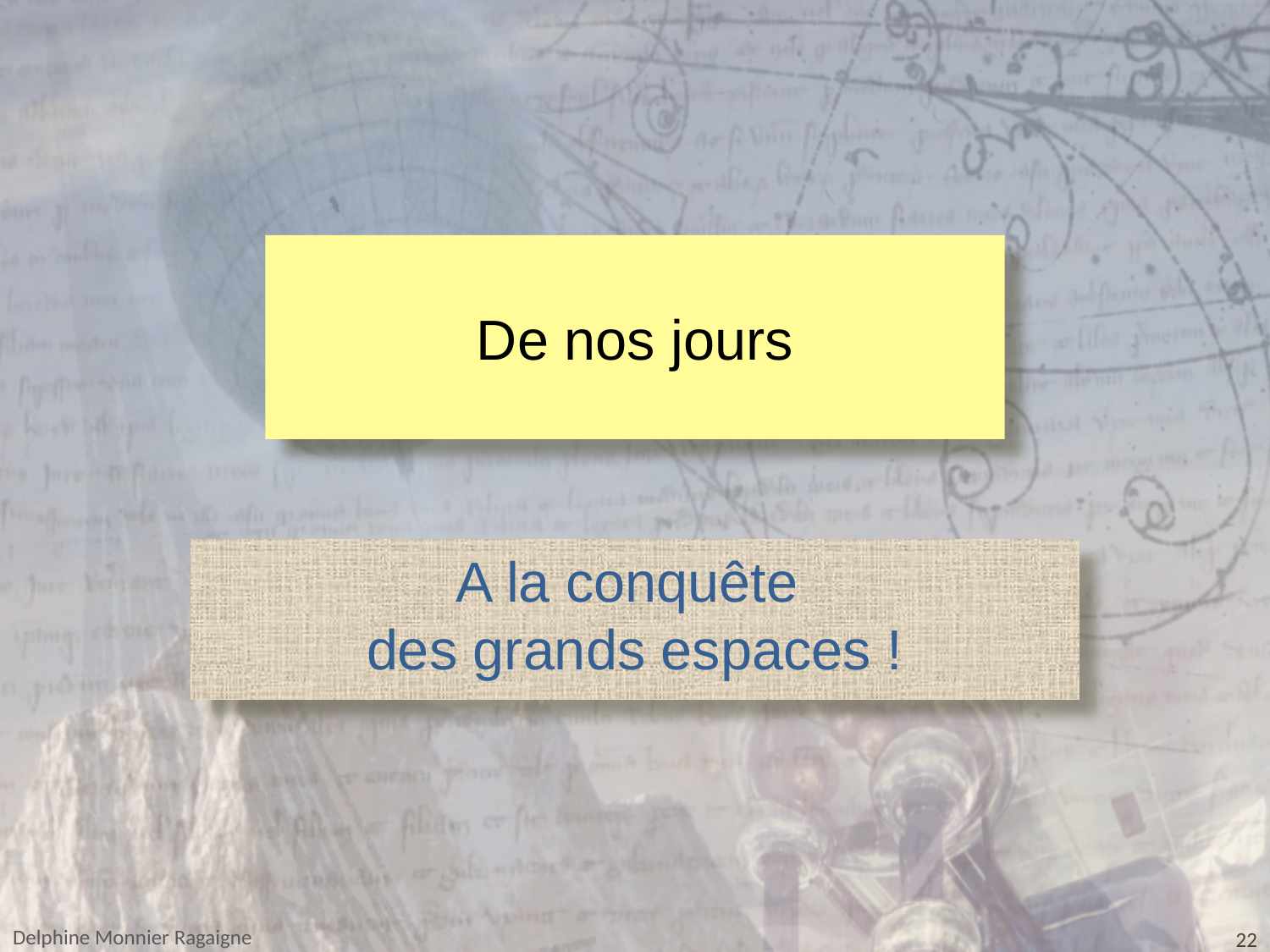

# De nos jours
A la conquête
des grands espaces !
Delphine Monnier Ragaigne
22